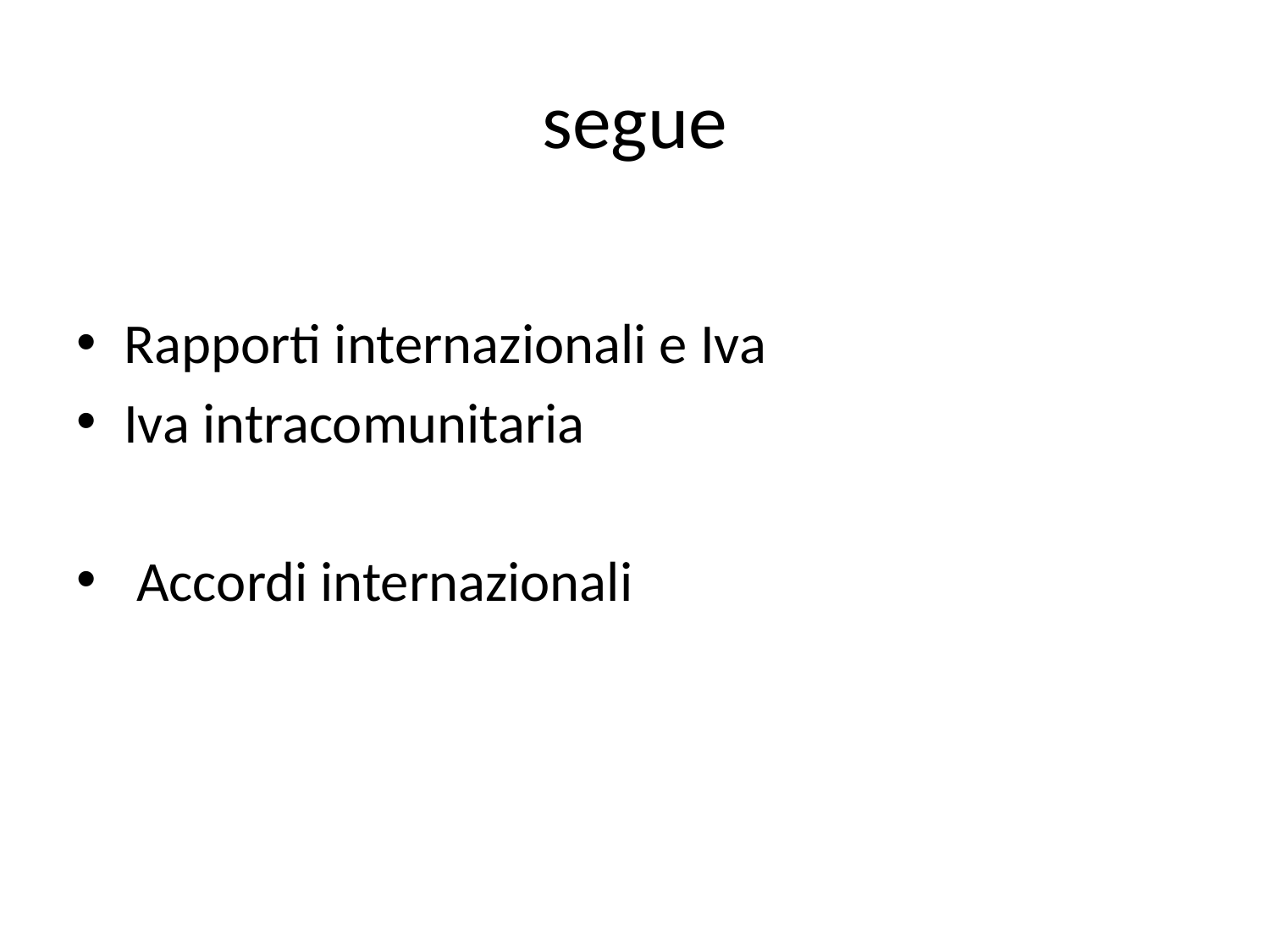

# segue

Rapporti internazionali e Iva
Iva intracomunitaria

 Accordi internazionali